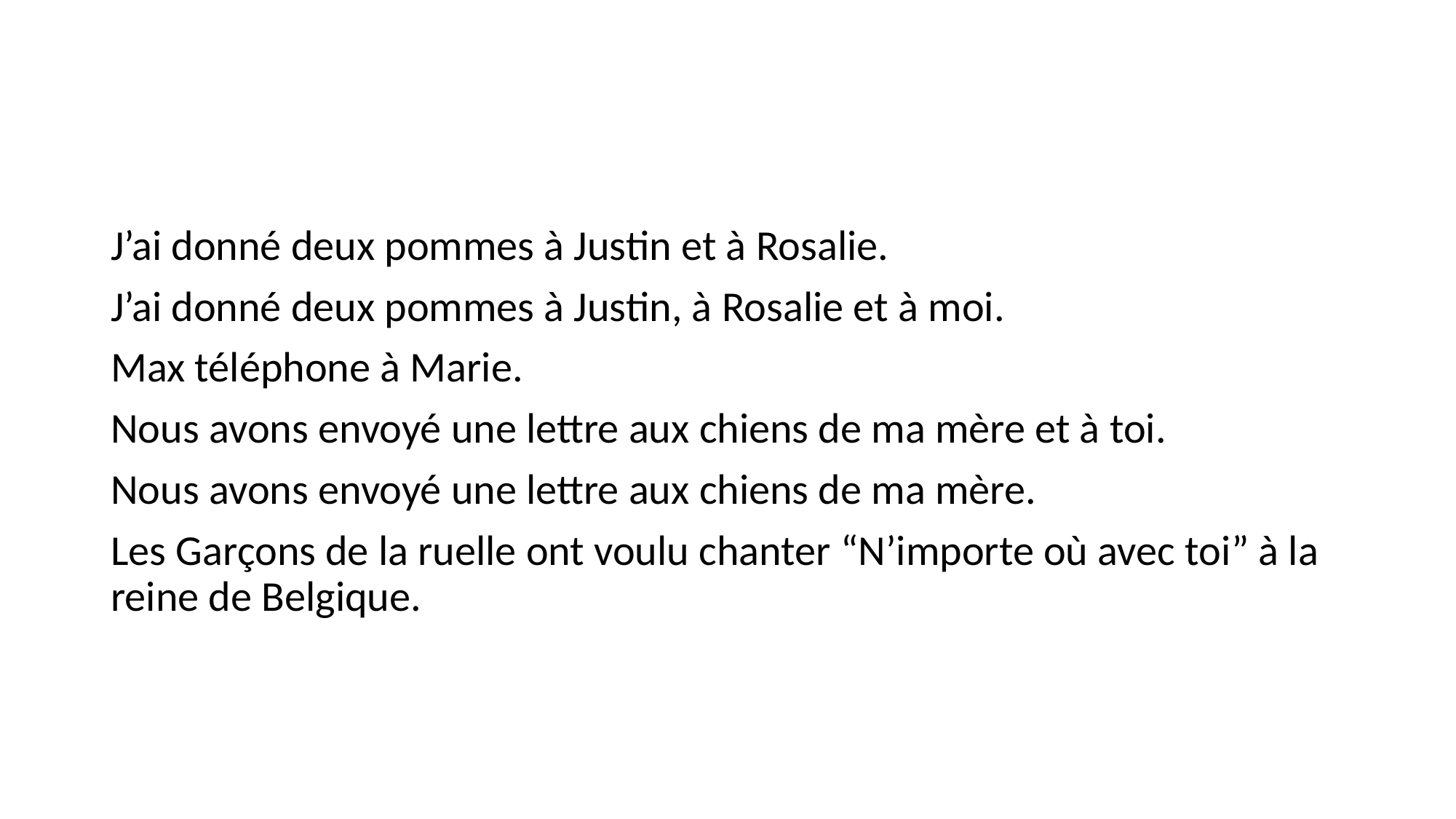

#
J’ai donné deux pommes à Justin et à Rosalie.
J’ai donné deux pommes à Justin, à Rosalie et à moi.
Max téléphone à Marie.
Nous avons envoyé une lettre aux chiens de ma mère et à toi.
Nous avons envoyé une lettre aux chiens de ma mère.
Les Garçons de la ruelle ont voulu chanter “N’importe où avec toi” à la reine de Belgique.